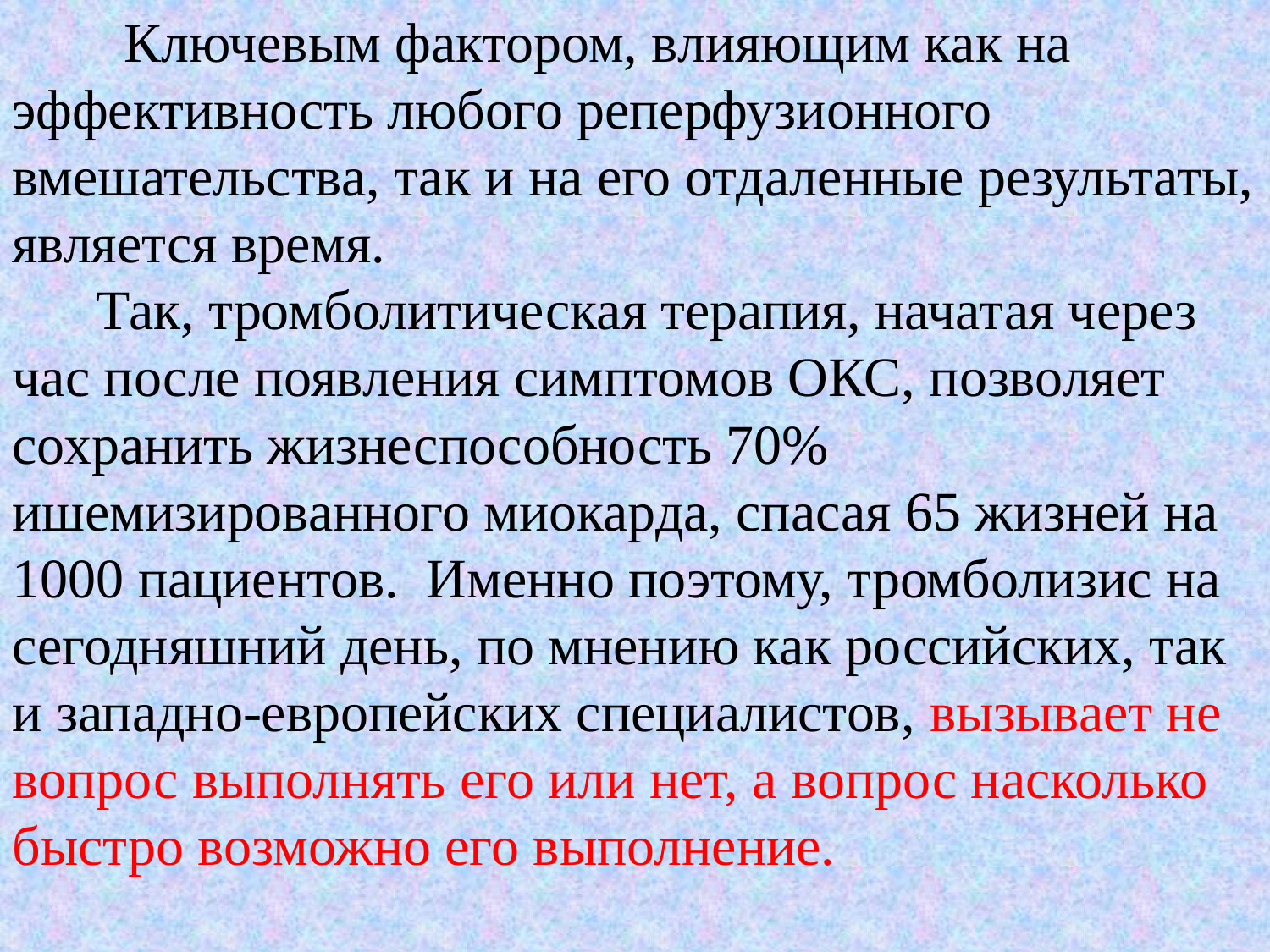

# Ключевым фактором, влияющим как на    эффективность любого реперфузионного вмешательства, так и на его отдаленные результаты, является время. Так, тромболитическая терапия, начатая через час после появления симптомов ОКС, позволяет сохранить жизнеспособность 70% ишемизированного миокарда, спасая 65 жизней на 1000 пациентов.  Именно поэтому, тромболизис на сегодняшний день, по мнению как российских, так и западно-европейских специалистов, вызывает не вопрос выполнять его или нет, а вопрос насколько быстро возможно его выполнение.
3